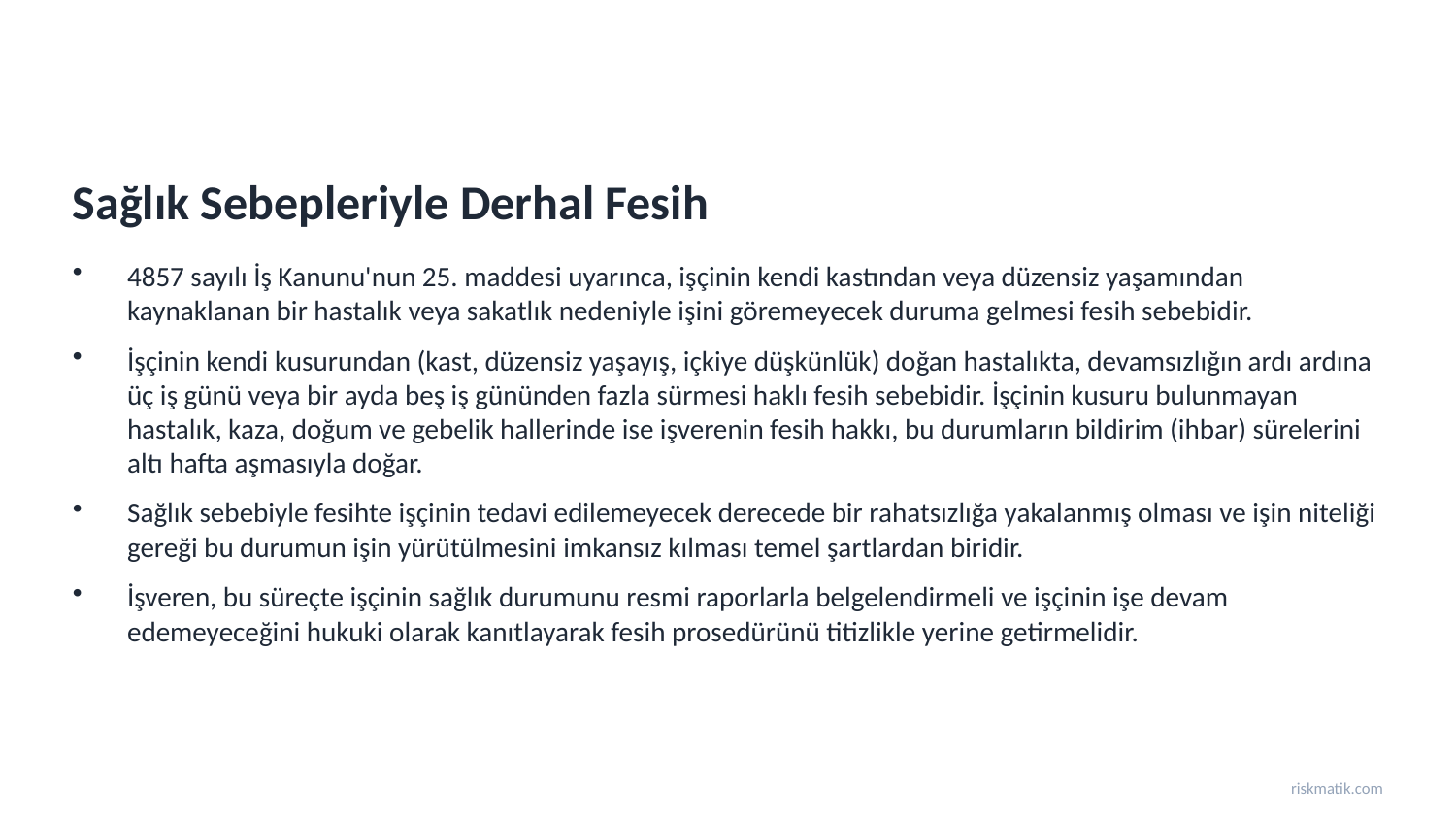

Sağlık Sebepleriyle Derhal Fesih
4857 sayılı İş Kanunu'nun 25. maddesi uyarınca, işçinin kendi kastından veya düzensiz yaşamından kaynaklanan bir hastalık veya sakatlık nedeniyle işini göremeyecek duruma gelmesi fesih sebebidir.
İşçinin kendi kusurundan (kast, düzensiz yaşayış, içkiye düşkünlük) doğan hastalıkta, devamsızlığın ardı ardına üç iş günü veya bir ayda beş iş gününden fazla sürmesi haklı fesih sebebidir. İşçinin kusuru bulunmayan hastalık, kaza, doğum ve gebelik hallerinde ise işverenin fesih hakkı, bu durumların bildirim (ihbar) sürelerini altı hafta aşmasıyla doğar.
Sağlık sebebiyle fesihte işçinin tedavi edilemeyecek derecede bir rahatsızlığa yakalanmış olması ve işin niteliği gereği bu durumun işin yürütülmesini imkansız kılması temel şartlardan biridir.
İşveren, bu süreçte işçinin sağlık durumunu resmi raporlarla belgelendirmeli ve işçinin işe devam edemeyeceğini hukuki olarak kanıtlayarak fesih prosedürünü titizlikle yerine getirmelidir.
riskmatik.com